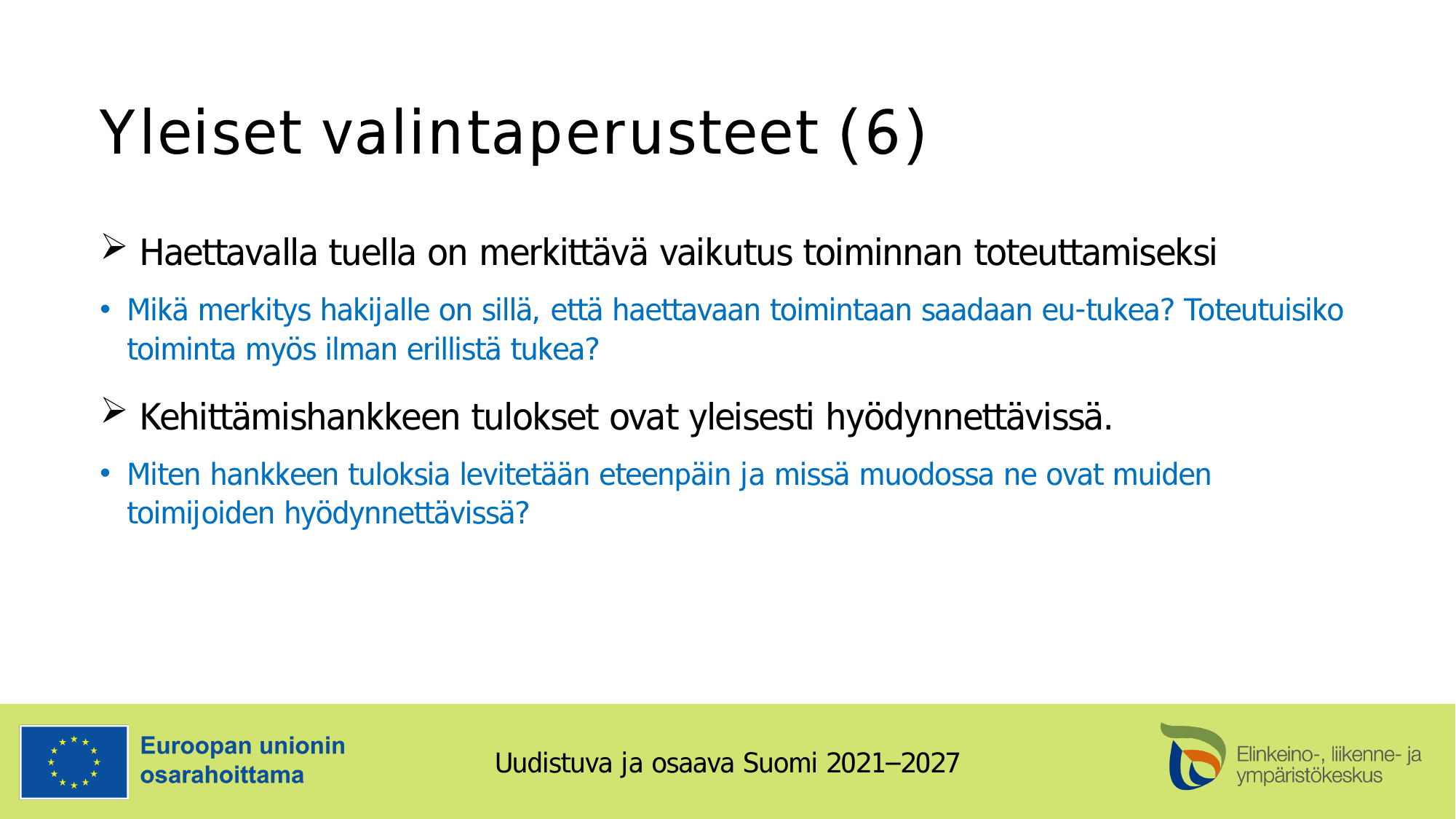

# Yleiset valintaperusteet (6)
 Haettavalla tuella on merkittävä vaikutus toiminnan toteuttamiseksi
Mikä merkitys hakijalle on sillä, että haettavaan toimintaan saadaan eu-tukea? Toteutuisiko toiminta myös ilman erillistä tukea?
 Kehittämishankkeen tulokset ovat yleisesti hyödynnettävissä.
Miten hankkeen tuloksia levitetään eteenpäin ja missä muodossa ne ovat muiden toimijoiden hyödynnettävissä?